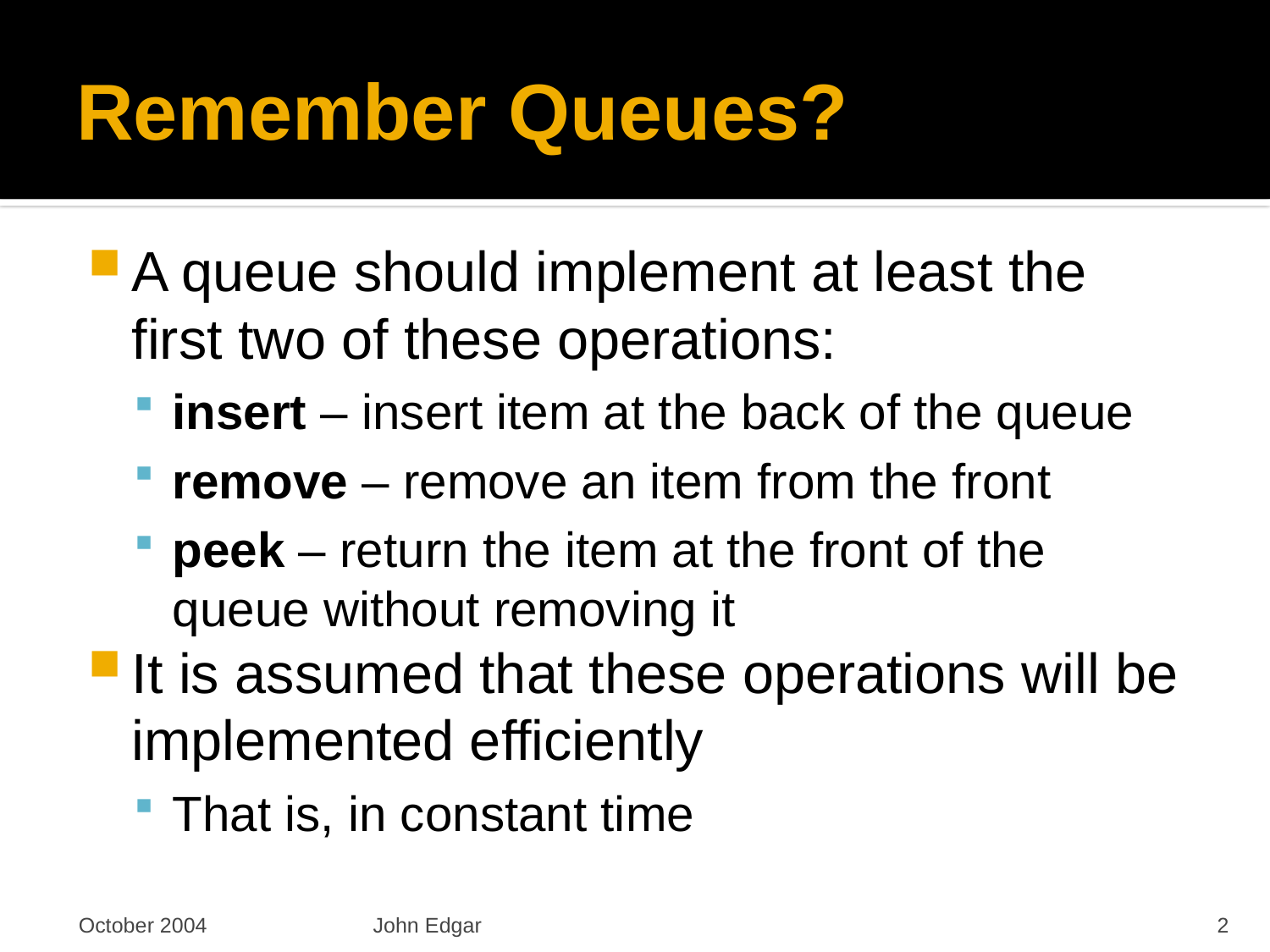

# Remember Queues?
A queue should implement at least the first two of these operations:
insert – insert item at the back of the queue
remove – remove an item from the front
peek – return the item at the front of the queue without removing it
It is assumed that these operations will be implemented efficiently
That is, in constant time
October 2004
John Edgar
2